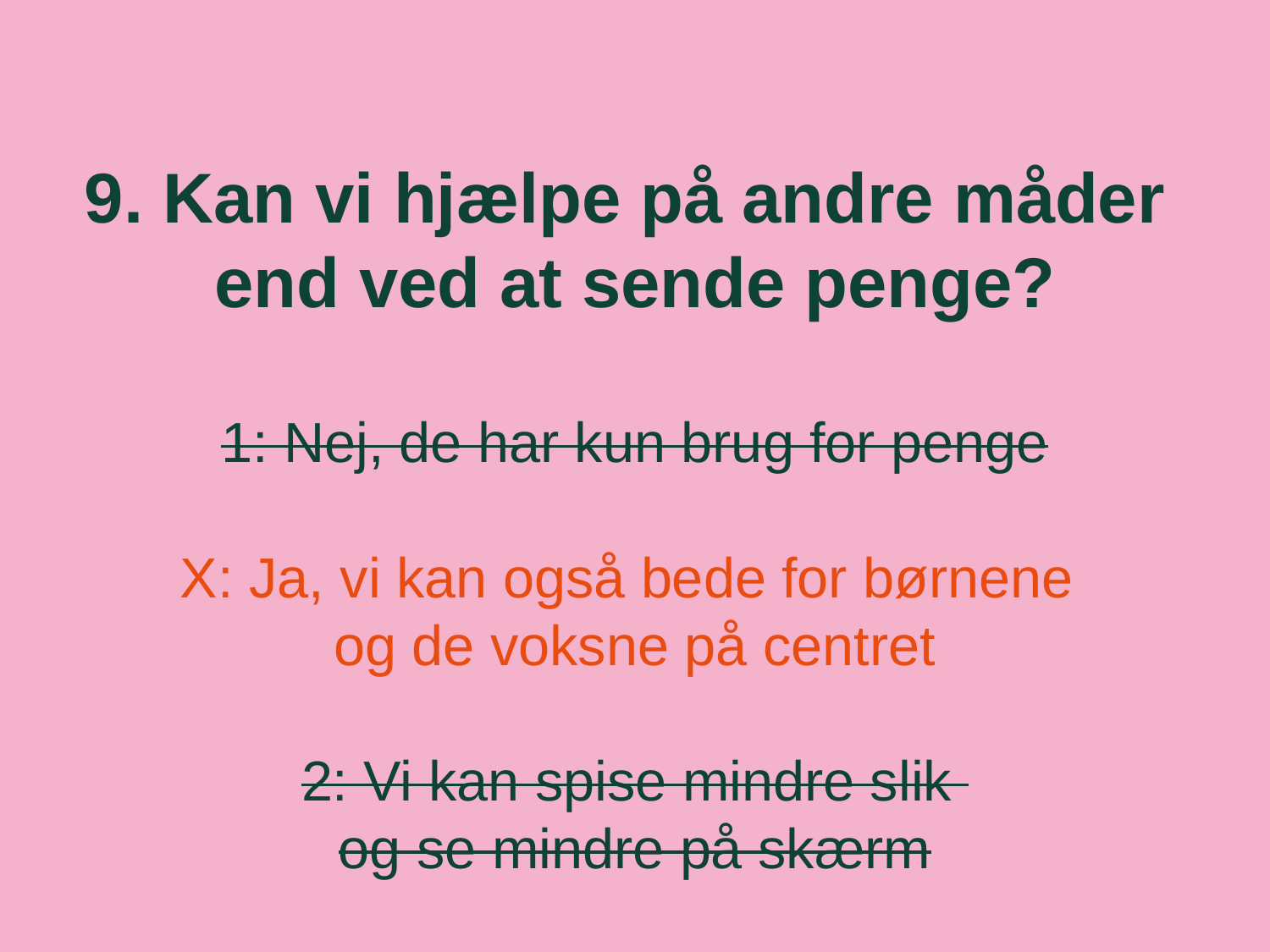

9. Kan vi hjælpe på andre måder
end ved at sende penge?

1: Nej, de har kun brug for penge

X: Ja, vi kan også bede for børnene
og de voksne på centret

2: Vi kan spise mindre slik
og se mindre på skærm